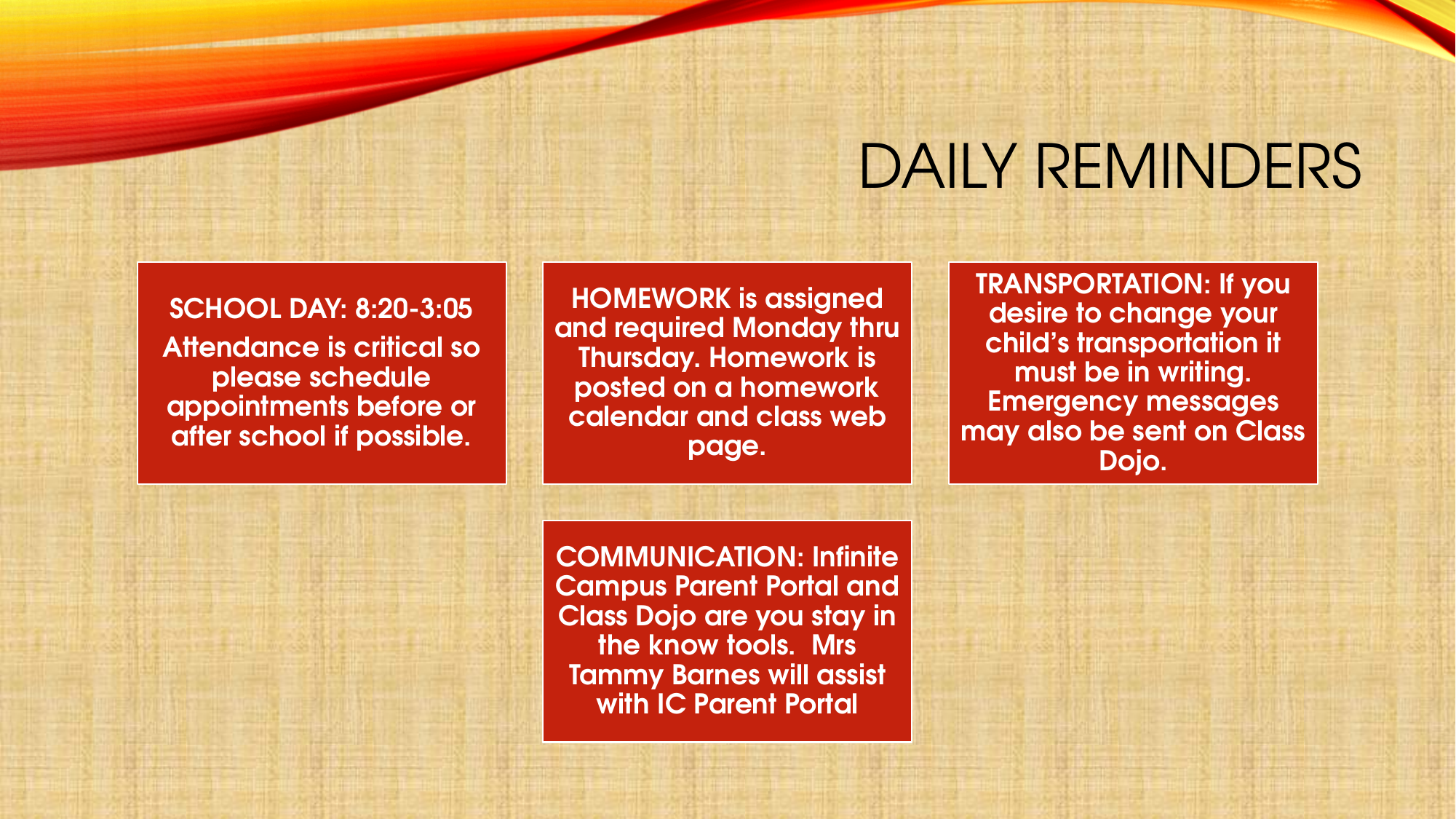

# Daily Reminders
SCHOOL DAY: 8:20-3:05
Attendance is critical so please schedule appointments before or after school if possible.
HOMEWORK is assigned and required Monday thru Thursday. Homework is posted on a homework calendar and class web page.
TRANSPORTATION: If you desire to change your child’s transportation it must be in writing. Emergency messages may also be sent on Class Dojo.
COMMUNICATION: Infinite Campus Parent Portal and Class Dojo are you stay in the know tools.  Mrs Tammy Barnes will assist with IC Parent Portal